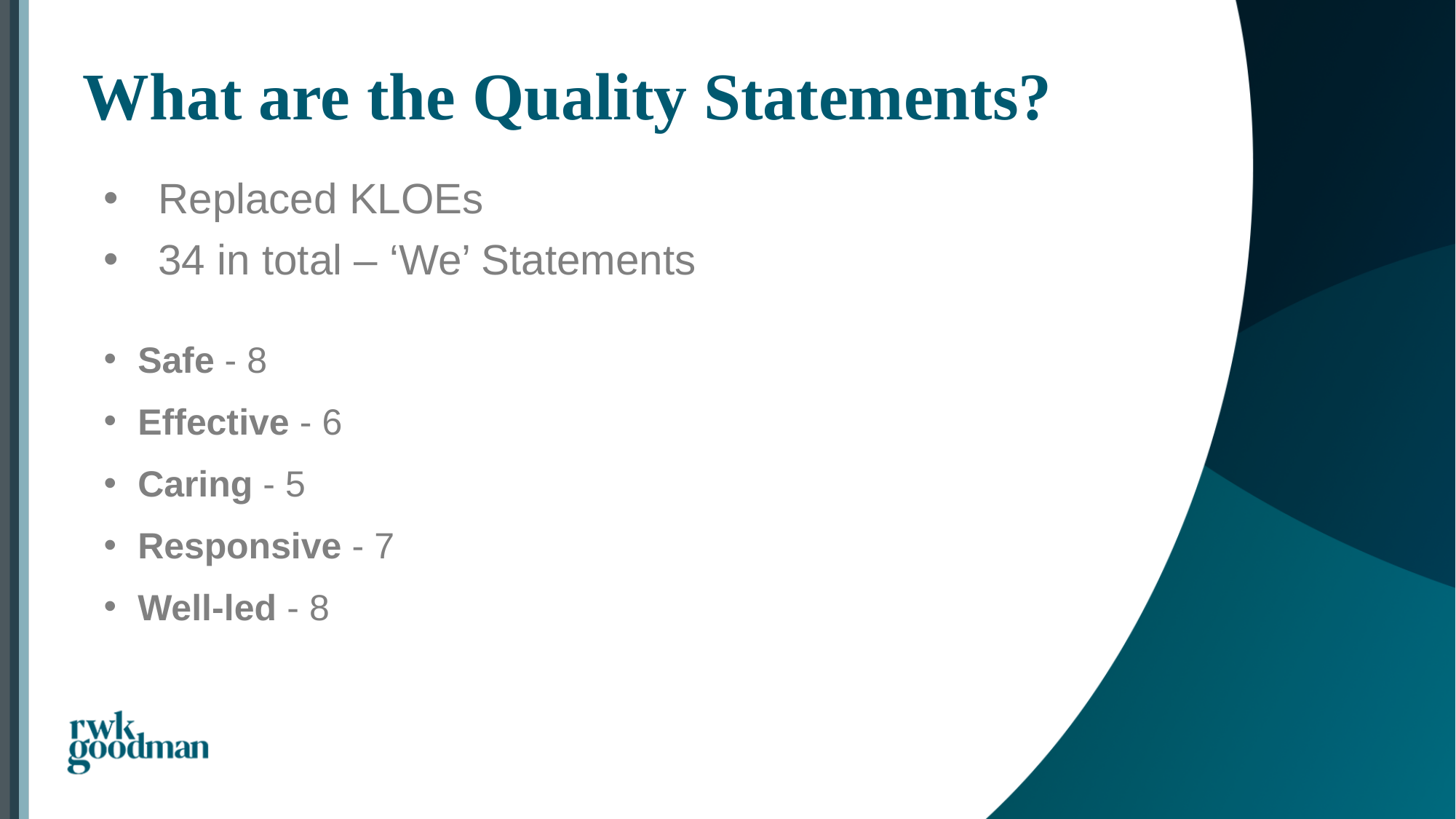

# What are the Quality Statements?
Replaced KLOEs
34 in total – ‘We’ Statements
Safe - 8
Effective - 6
Caring - 5
Responsive - 7
Well-led - 8